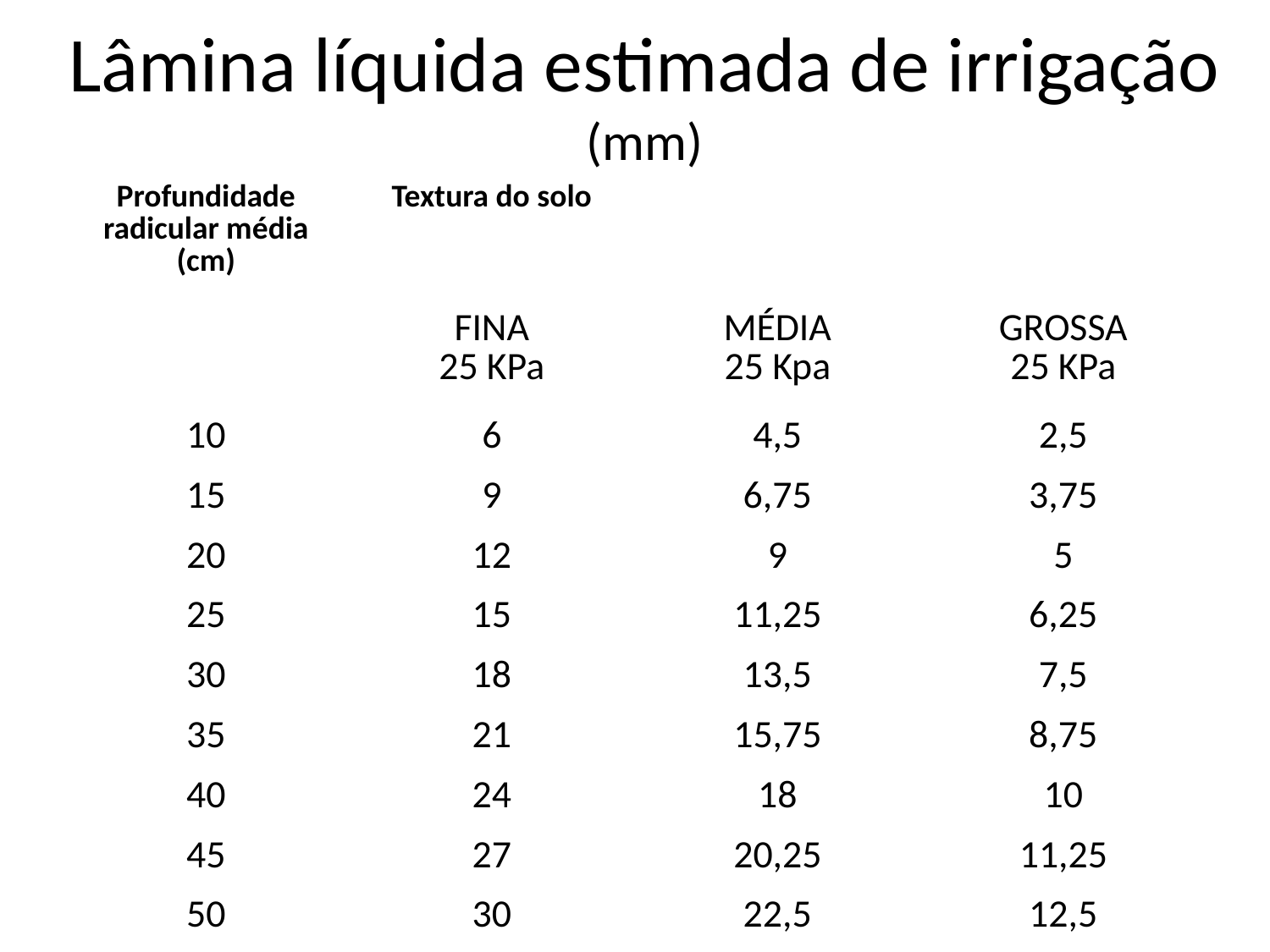

Lâmina líquida estimada de irrigação (mm)
| Profundidade radicular média (cm) | Textura do solo |  |  |
| --- | --- | --- | --- |
|  | FINA 25 KPa | MÉDIA 25 Kpa | GROSSA 25 KPa |
| 10 | 6 | 4,5 | 2,5 |
| 15 | 9 | 6,75 | 3,75 |
| 20 | 12 | 9 | 5 |
| 25 | 15 | 11,25 | 6,25 |
| 30 | 18 | 13,5 | 7,5 |
| 35 | 21 | 15,75 | 8,75 |
| 40 | 24 | 18 | 10 |
| 45 | 27 | 20,25 | 11,25 |
| 50 | 30 | 22,5 | 12,5 |